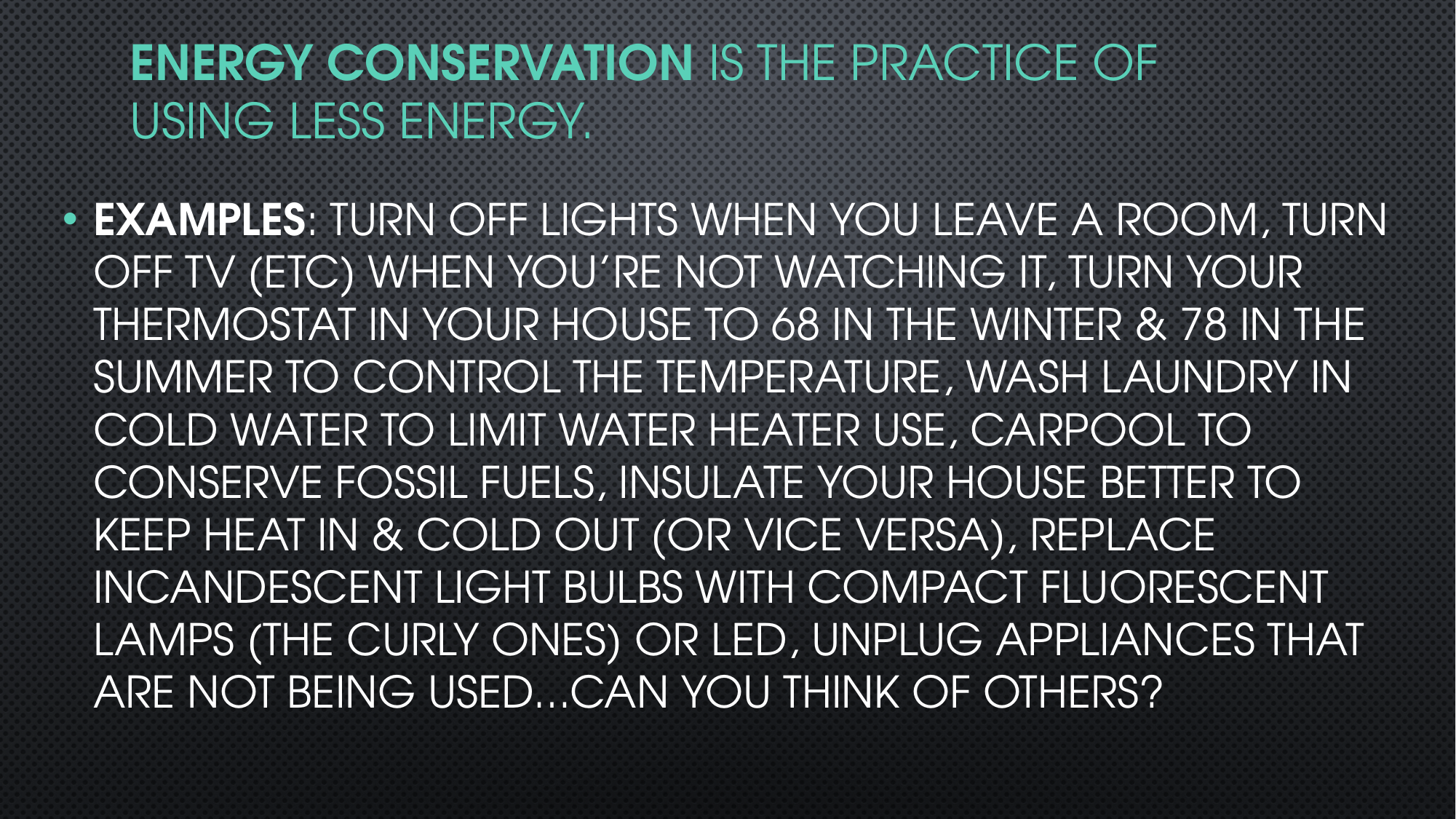

# Energy Conservation is the practice of using less energy.
Examples: turn off lights when you leave a room, turn off TV (etc) when you’re not watching it, turn your thermostat in your house to 68 in the winter & 78 in the summer to control the temperature, wash laundry in cold water to limit water heater use, carpool to conserve fossil fuels, insulate your house better to keep heat in & cold out (or vice versa), replace incandescent light bulbs with compact fluorescent lamps (the curly ones) or LED, unplug appliances that are not being used…can you think of others?